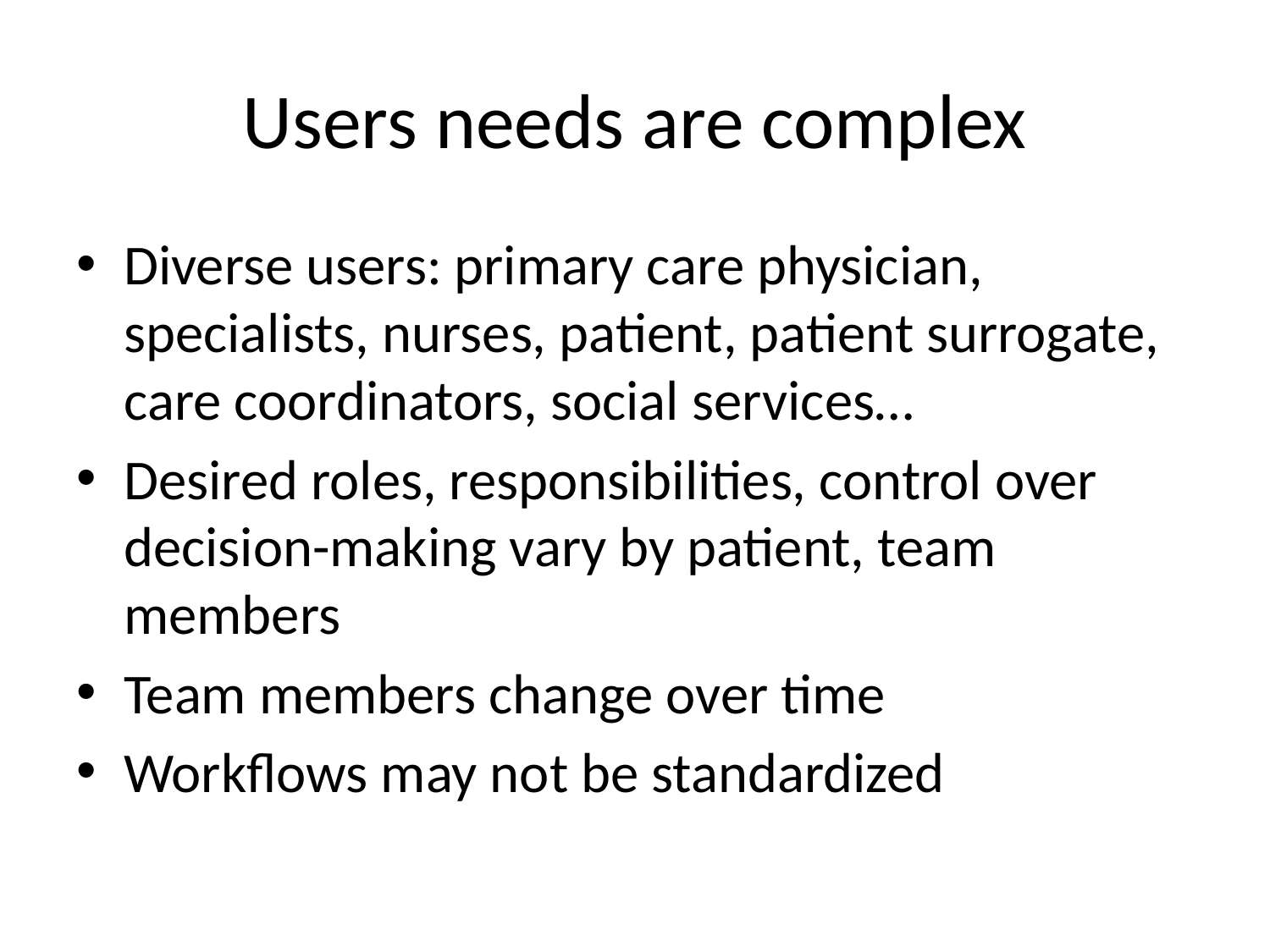

# Users needs are complex
Diverse users: primary care physician, specialists, nurses, patient, patient surrogate, care coordinators, social services…
Desired roles, responsibilities, control over decision-making vary by patient, team members
Team members change over time
Workflows may not be standardized